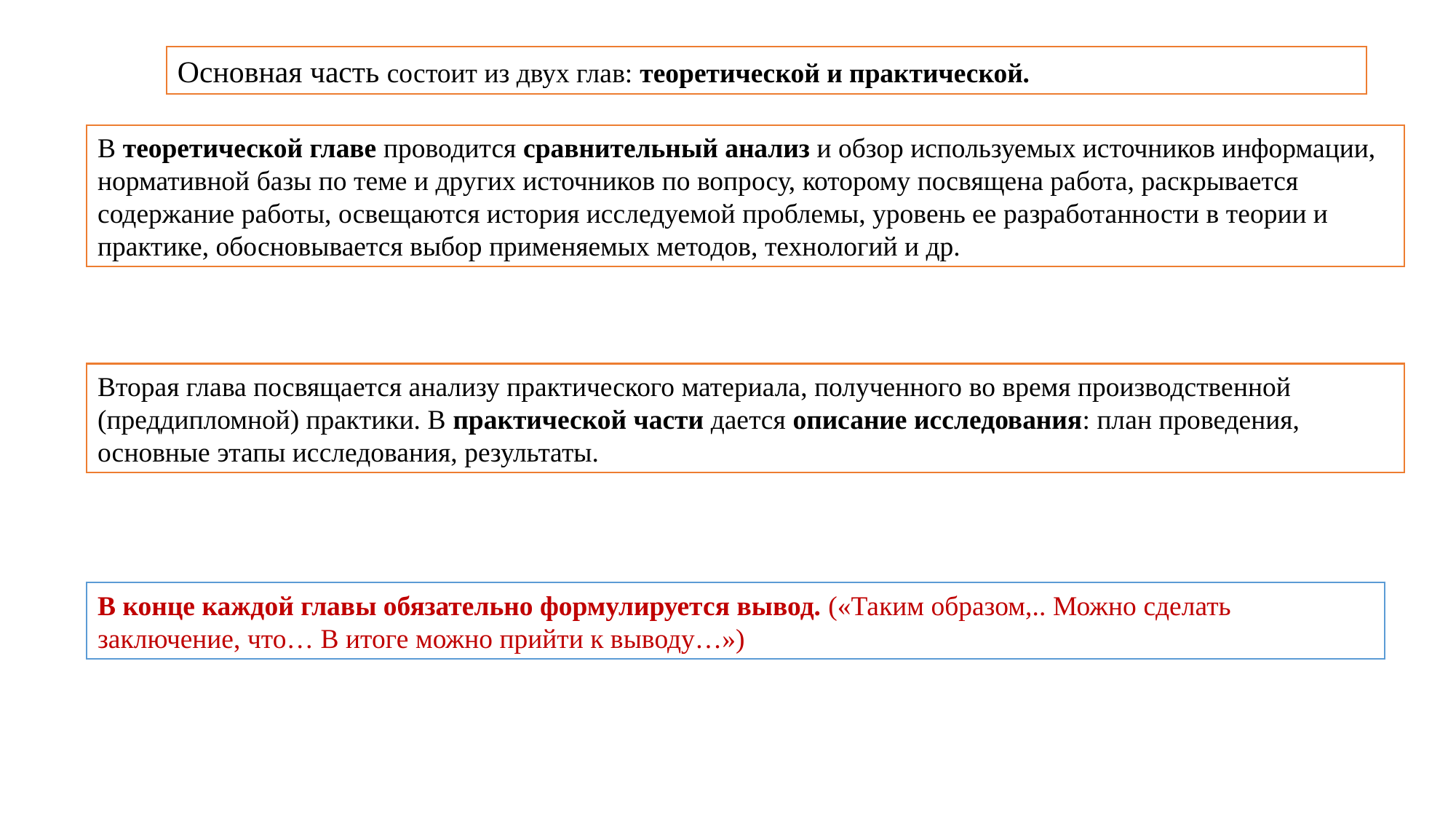

Основная часть состоит из двух глав: теоретической и практической.
В теоретической главе проводится сравнительный анализ и обзор используемых источников информации, нормативной базы по теме и других источников по вопросу, которому посвящена работа, раскрывается содержание работы, освещаются история исследуемой проблемы, уровень ее разработанности в теории и практике, обосновывается выбор применяемых методов, технологий и др.
Вторая глава посвящается анализу практического материала, полученного во время производственной (преддипломной) практики. В практической части дается описание исследования: план проведения, основные этапы исследования, результаты.
В конце каждой главы обязательно формулируется вывод. («Таким образом,.. Можно сделать заключение, что… В итоге можно прийти к выводу…»)